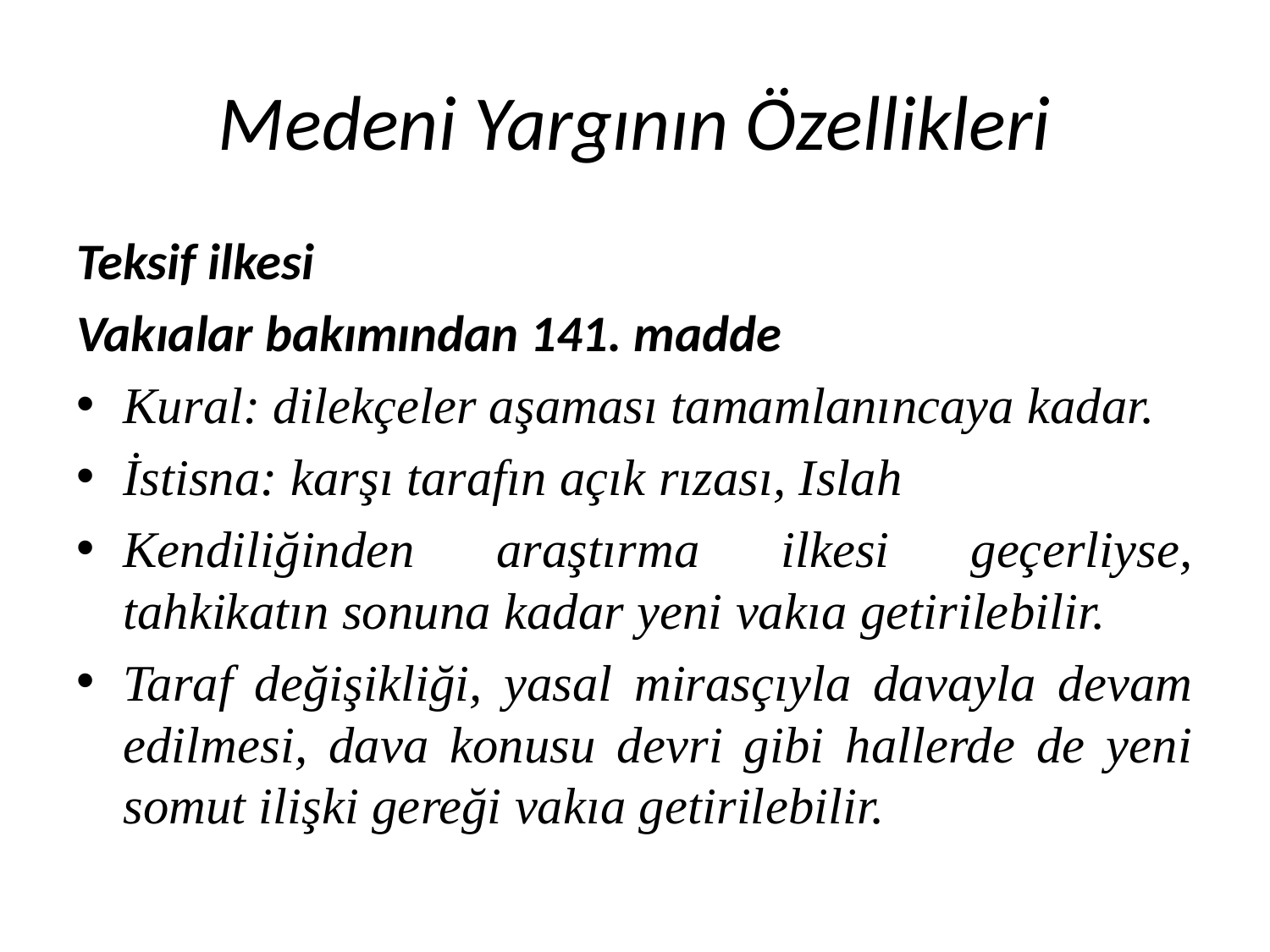

# Medeni Yargının Özellikleri
Teksif ilkesi
Vakıalar bakımından 141. madde
Kural: dilekçeler aşaması tamamlanıncaya kadar.
İstisna: karşı tarafın açık rızası, Islah
Kendiliğinden araştırma ilkesi geçerliyse, tahkikatın sonuna kadar yeni vakıa getirilebilir.
Taraf değişikliği, yasal mirasçıyla davayla devam edilmesi, dava konusu devri gibi hallerde de yeni somut ilişki gereği vakıa getirilebilir.